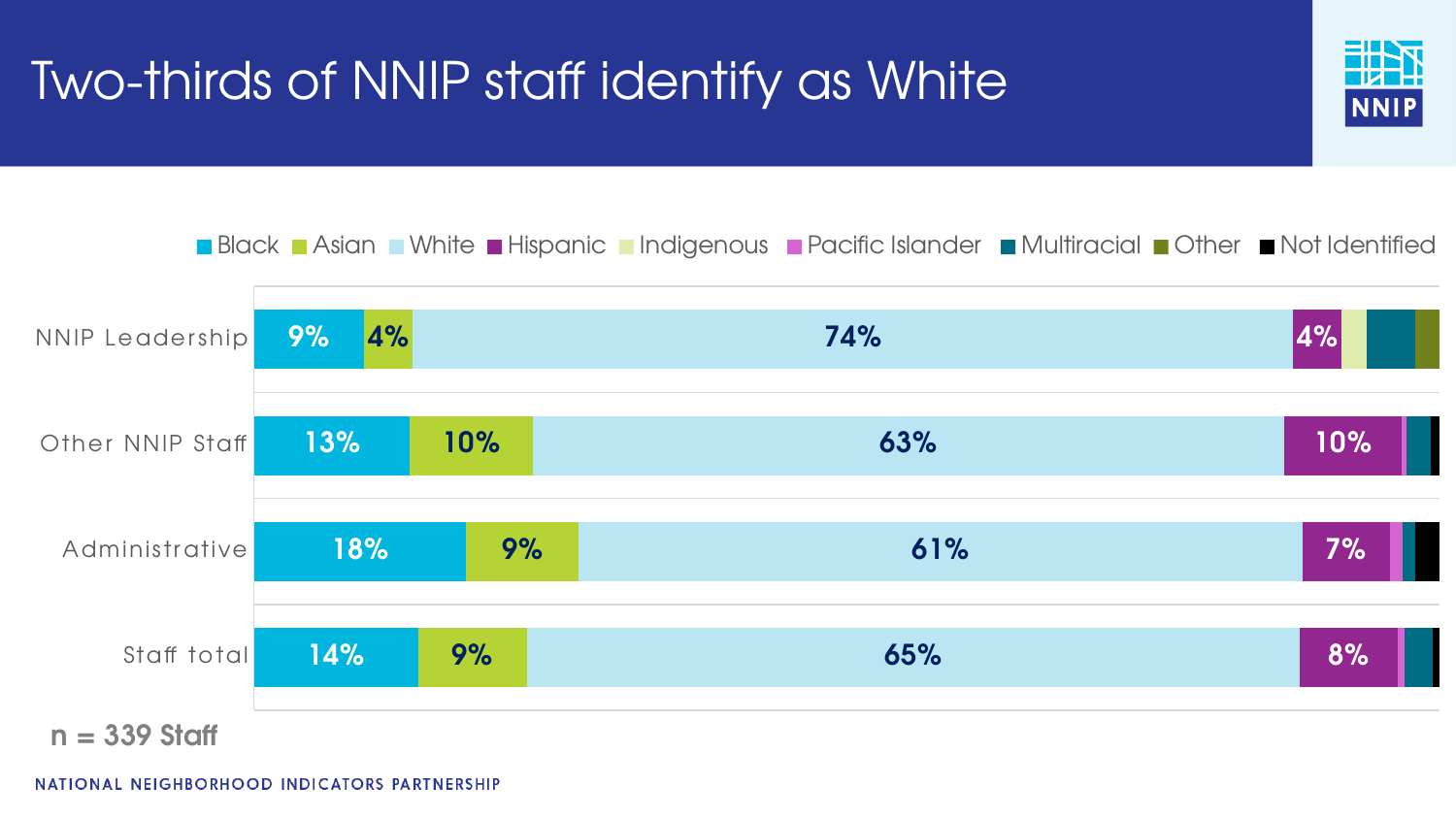

# Two-thirds of NNIP staff identify as White

### Chart

| Category | Black | Asian | White | Hispanic | Indigenous  | Pacific Islander  | Multiracial | Other  | Not Identified  |
|---|---|---|---|---|---|---|---|---|---|
| Staff total | 0.1386430710554123 | 0.0914454311132431 | 0.6519173979759216 | 0.08259586989879608 | 0.0 | 0.005899704992771149 | 0.023598819971084595 | 0.0 | 0.005899704992771149 |
| Administrative | 0.17894737422466278 | 0.09473684430122375 | 0.6105263233184814 | 0.0736842080950737 | 0.0 | 0.010526316240429878 | 0.010526316240429878 | 0.0 | 0.021052632480859756 |
| Other NNIP Staff | 0.131474107503891 | 0.10358566045761108 | 0.6334661245346069 | 0.09960159659385681 | 0.0 | 0.0039840638637542725 | 0.019920319318771362 | 0.0 | 0.007968127727508545 |
| NNIP Leadership | 0.09278350323438644 | 0.04123711213469505 | 0.7422680258750916 | 0.04123711213469505 | 0.020618556067347527 | 0.0 | 0.04123711213469505 | 0.020618556067347527 | 0.0 |
n = 339 Staff